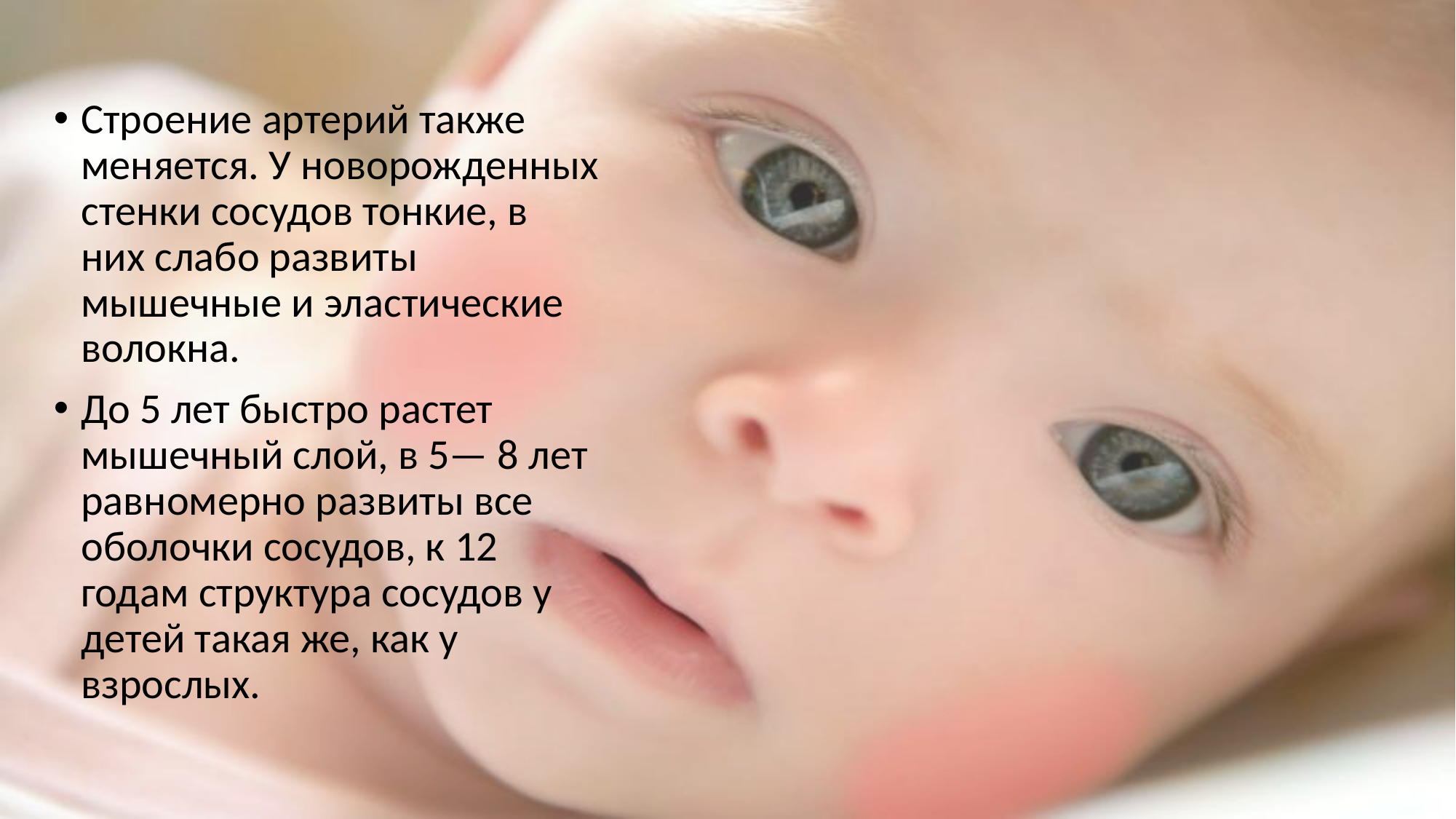

Строение артерий также меняется. У новорожденных стенки сосудов тонкие, в них слабо развиты мышечные и эластические волокна.
До 5 лет быстро растет мышечный слой, в 5— 8 лет равномерно развиты все оболочки сосудов, к 12 годам структура сосудов у детей такая же, как у взрослых.